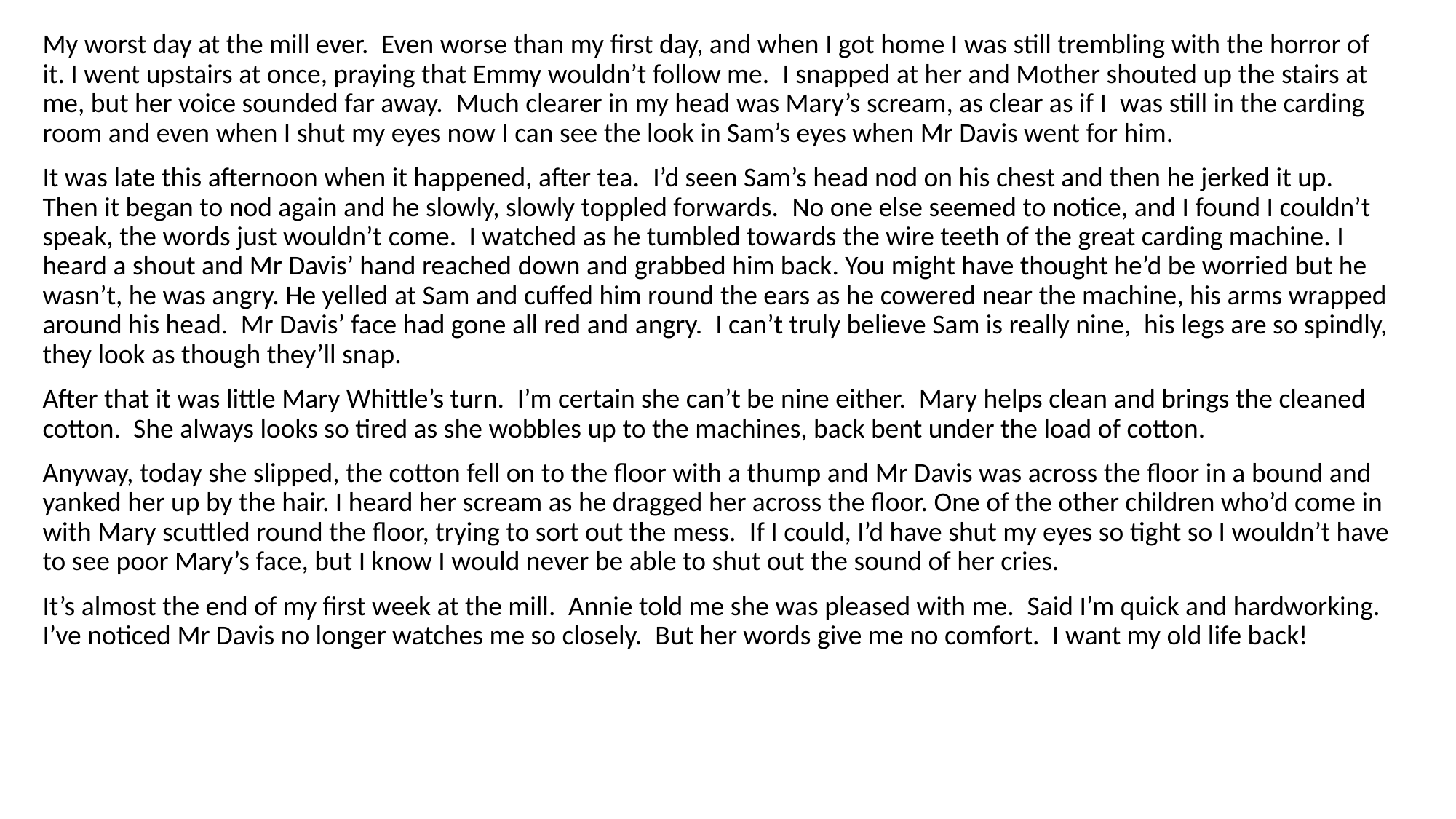

My worst day at the mill ever.  Even worse than my first day, and when I got home I was still trembling with the horror of it. I went upstairs at once, praying that Emmy wouldn’t follow me.  I snapped at her and Mother shouted up the stairs at me, but her voice sounded far away.  Much clearer in my head was Mary’s scream, as clear as if I  was still in the carding room and even when I shut my eyes now I can see the look in Sam’s eyes when Mr Davis went for him.
It was late this afternoon when it happened, after tea.  I’d seen Sam’s head nod on his chest and then he jerked it up.  Then it began to nod again and he slowly, slowly toppled forwards.  No one else seemed to notice, and I found I couldn’t speak, the words just wouldn’t come.  I watched as he tumbled towards the wire teeth of the great carding machine. I heard a shout and Mr Davis’ hand reached down and grabbed him back. You might have thought he’d be worried but he wasn’t, he was angry. He yelled at Sam and cuffed him round the ears as he cowered near the machine, his arms wrapped around his head.  Mr Davis’ face had gone all red and angry.  I can’t truly believe Sam is really nine,  his legs are so spindly, they look as though they’ll snap.
After that it was little Mary Whittle’s turn.  I’m certain she can’t be nine either.  Mary helps clean and brings the cleaned cotton.  She always looks so tired as she wobbles up to the machines, back bent under the load of cotton.
Anyway, today she slipped, the cotton fell on to the floor with a thump and Mr Davis was across the floor in a bound and yanked her up by the hair. I heard her scream as he dragged her across the floor. One of the other children who’d come in with Mary scuttled round the floor, trying to sort out the mess.  If I could, I’d have shut my eyes so tight so I wouldn’t have to see poor Mary’s face, but I know I would never be able to shut out the sound of her cries.
It’s almost the end of my first week at the mill.  Annie told me she was pleased with me.  Said I’m quick and hardworking.  I’ve noticed Mr Davis no longer watches me so closely.  But her words give me no comfort.  I want my old life back!